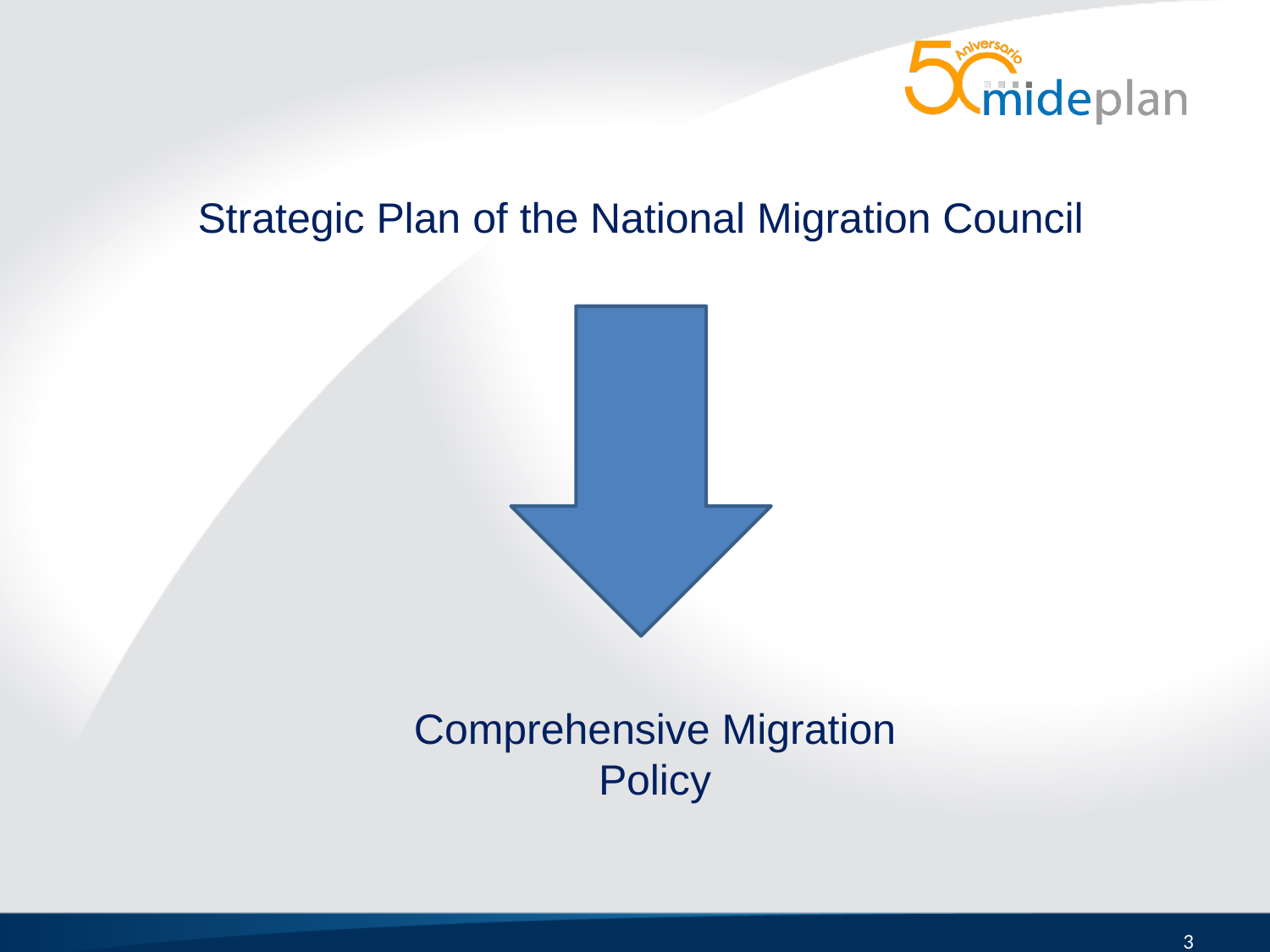

# Strategic Plan of the National Migration Council

Comprehensive Migration Policy
3